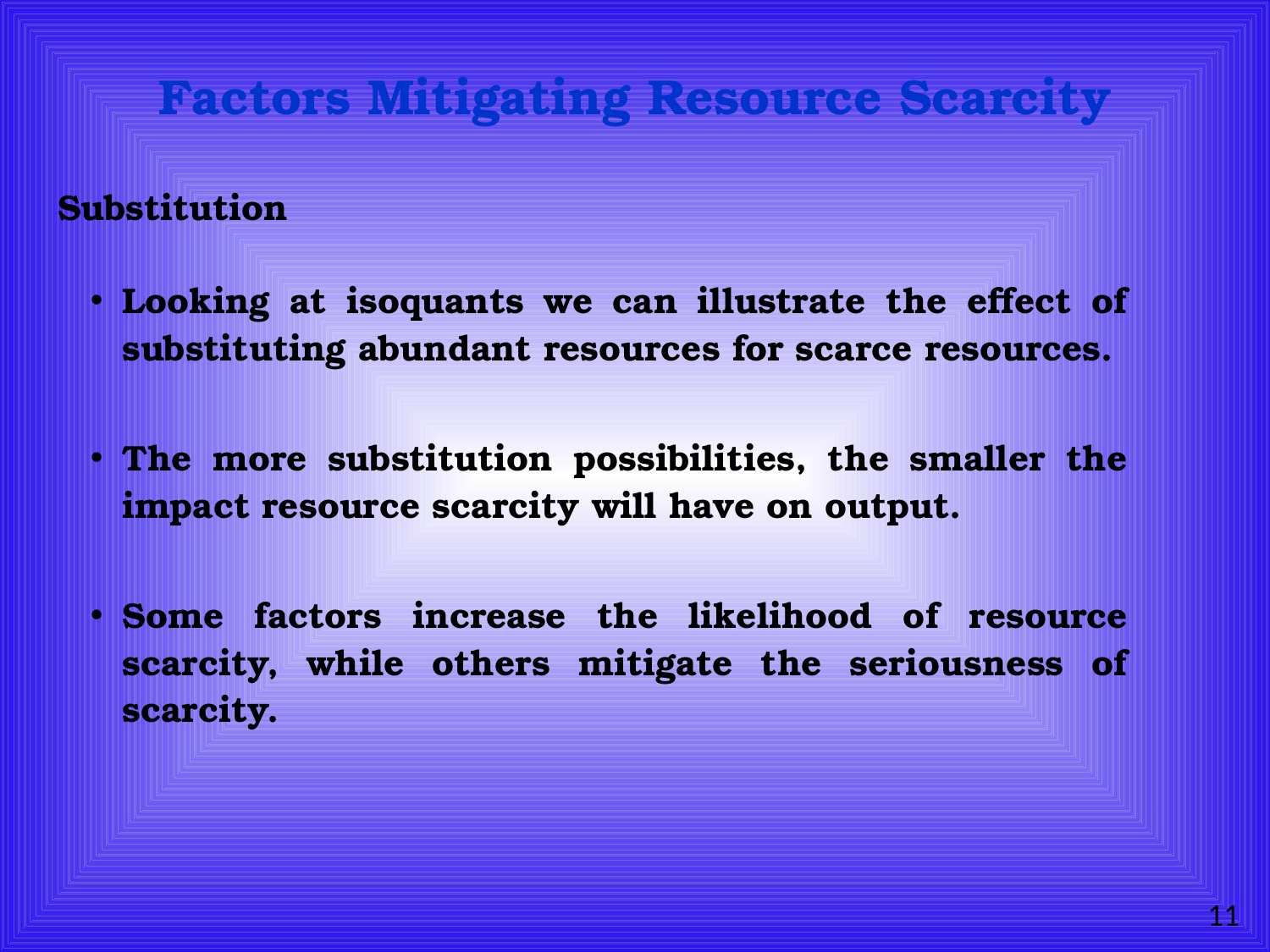

# Factors Mitigating Resource Scarcity
Substitution

Looking at isoquants we can illustrate the effect of substituting abundant resources for scarce resources.

The more substitution possibilities, the smaller the impact resource scarcity will have on output.

Some factors increase the likelihood of resource scarcity, while others mitigate the seriousness of scarcity.